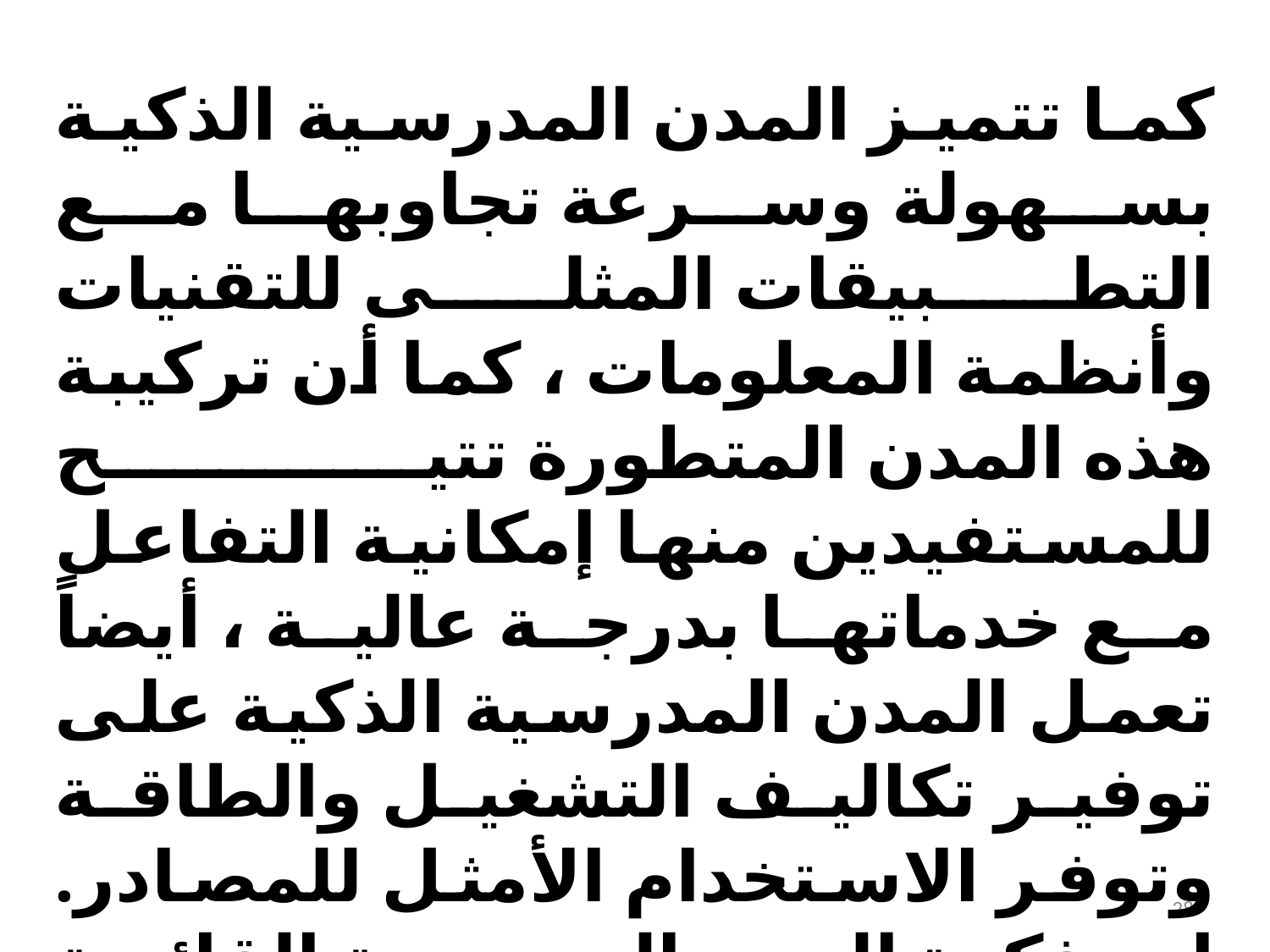

كما تتميز المدن المدرسية الذكية بسهولة وسرعة تجاوبها مع التطبيقات المثلى للتقنيات وأنظمة المعلومات ، كما أن تركيبة هذه المدن المتطورة تتيح للمستفيدين منها إمكانية التفاعل مع خدماتها بدرجة عالية ، أيضاً تعمل المدن المدرسية الذكية على توفير تكاليف التشغيل والطاقة وتوفر الاستخدام الأمثل للمصادر. إن فكرة المدن المدرسية القائمة إلى مدن ذكية لها عدة تطبيقات ، وتقدم العديد من الخدمات الطلابية .
28